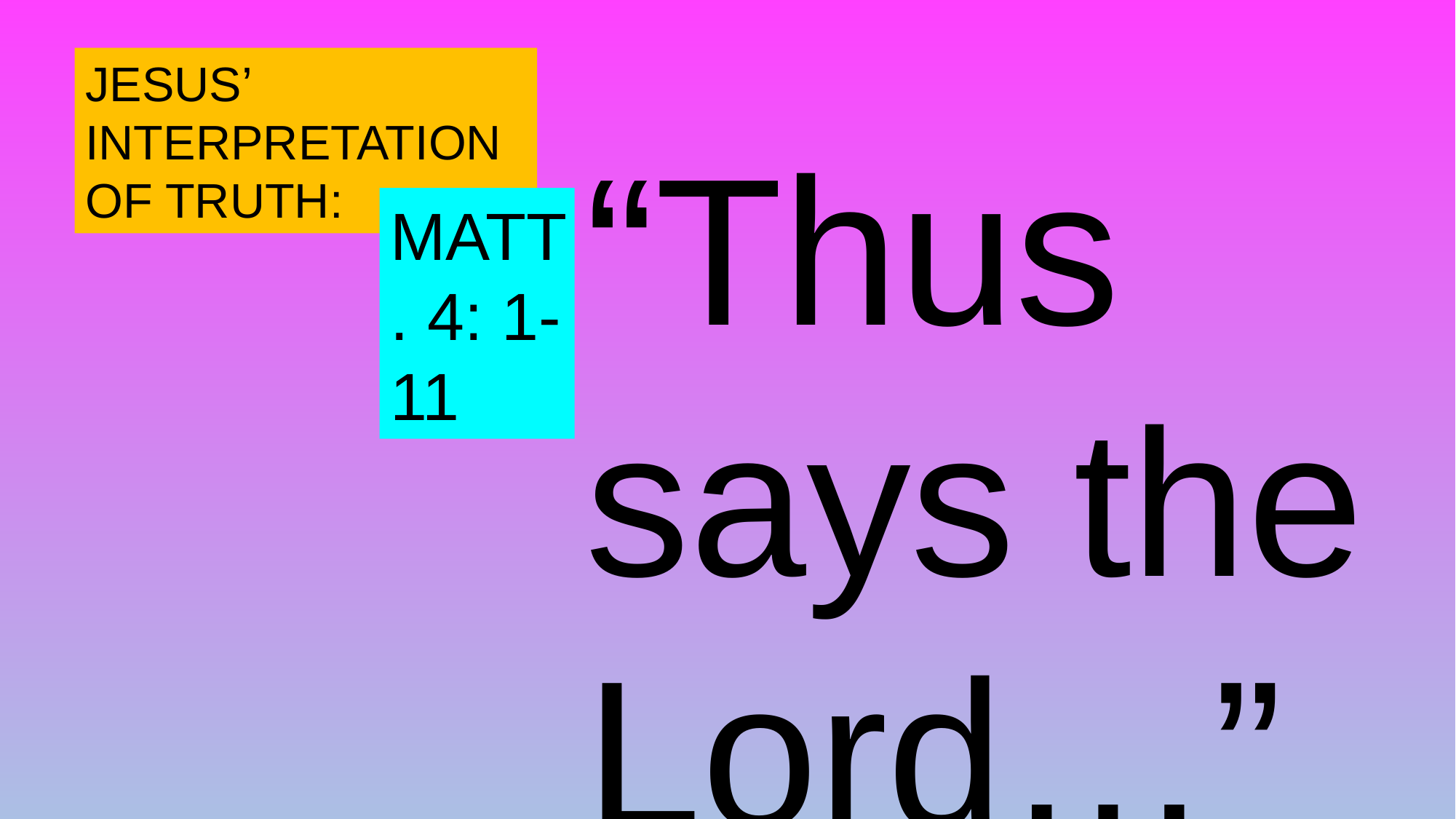

JESUS’ INTERPRETATION OF TRUTH:
“Thus says the Lord…”
MATT. 4: 1-11